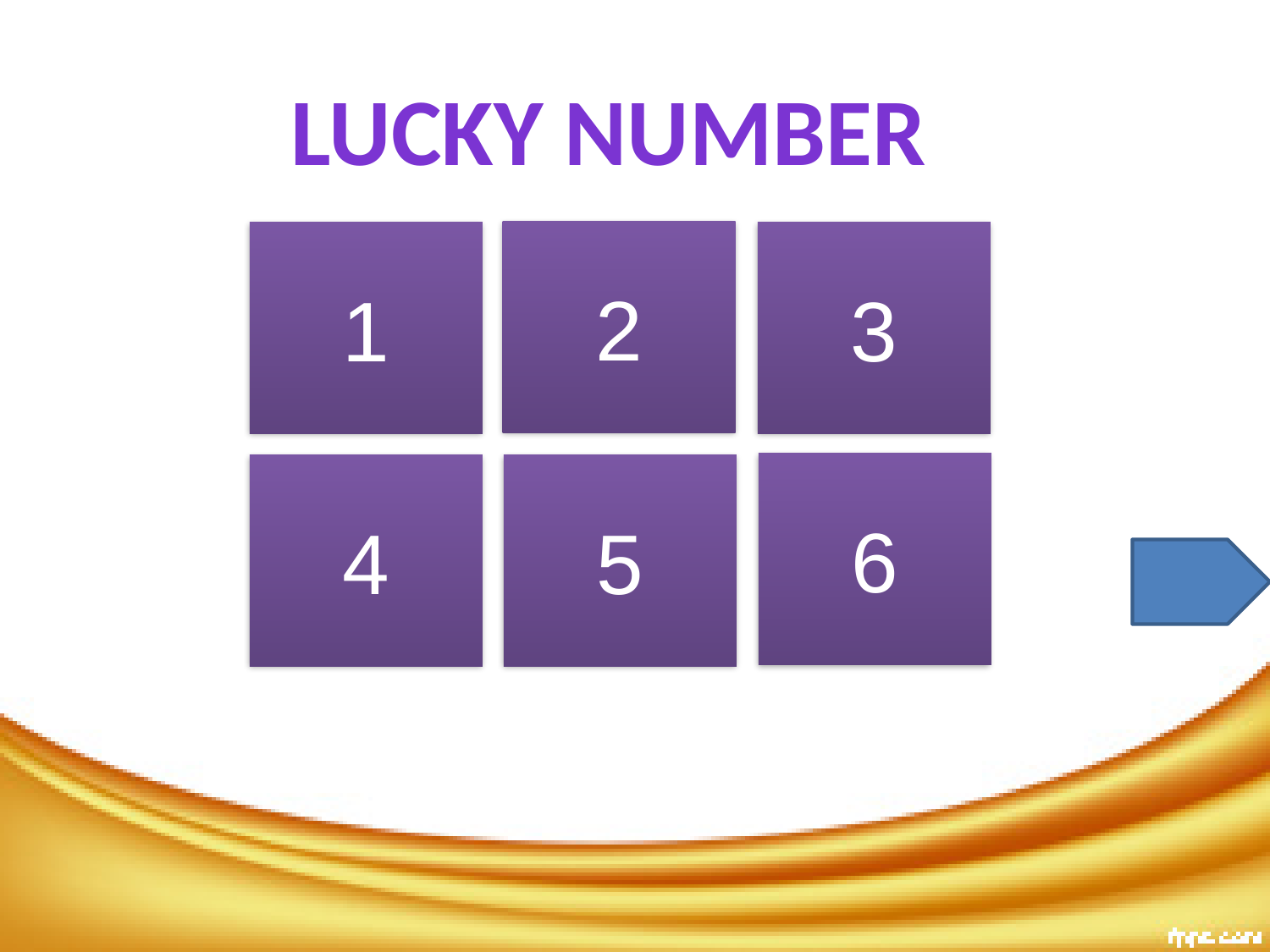

Lucky number
2
1
3
6
4
5